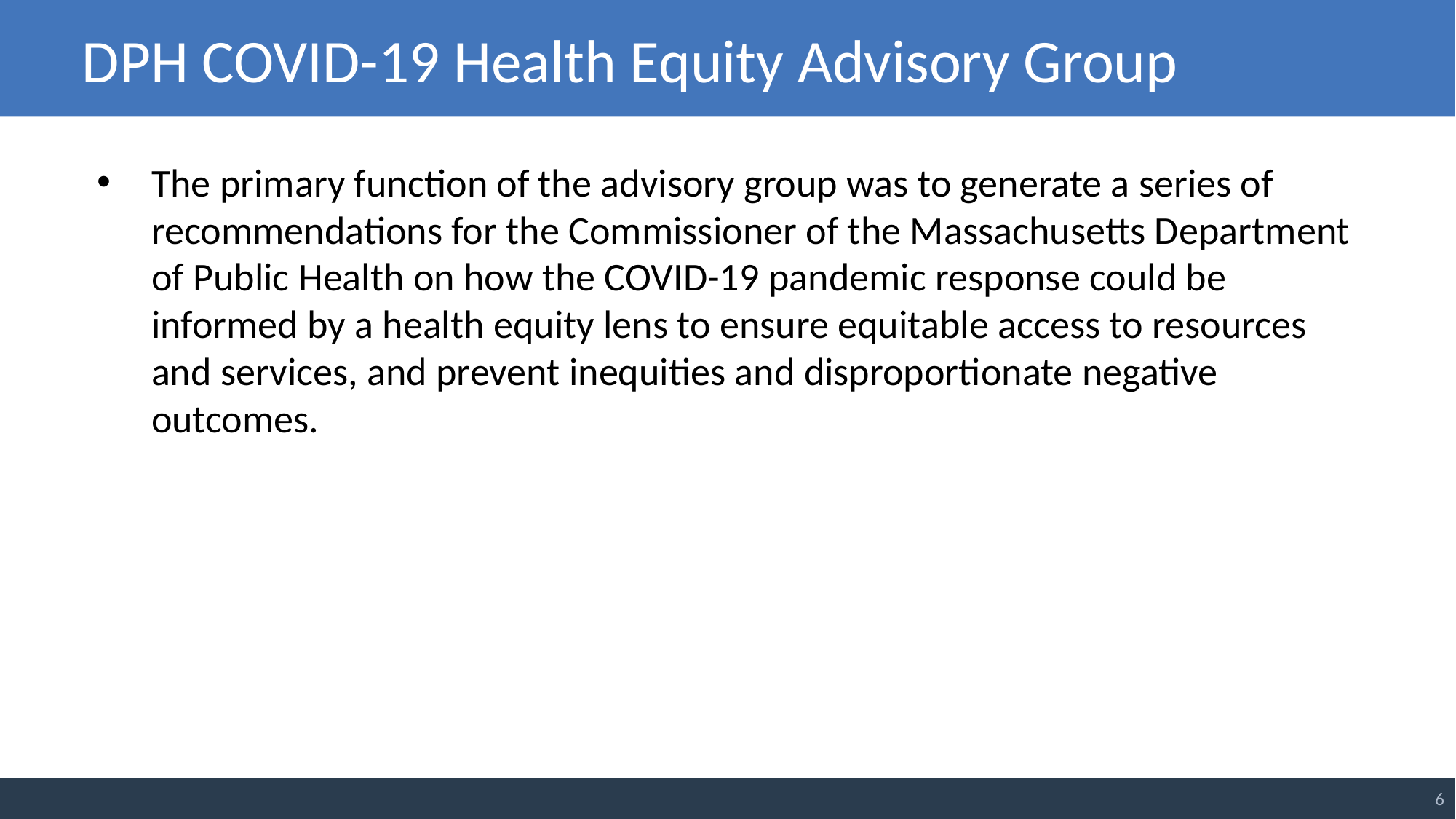

DPH COVID-19 Health Equity Advisory Group
The primary function of the advisory group was to generate a series of recommendations for the Commissioner of the Massachusetts Department of Public Health on how the COVID-19 pandemic response could be informed by a health equity lens to ensure equitable access to resources and services, and prevent inequities and disproportionate negative outcomes.

6